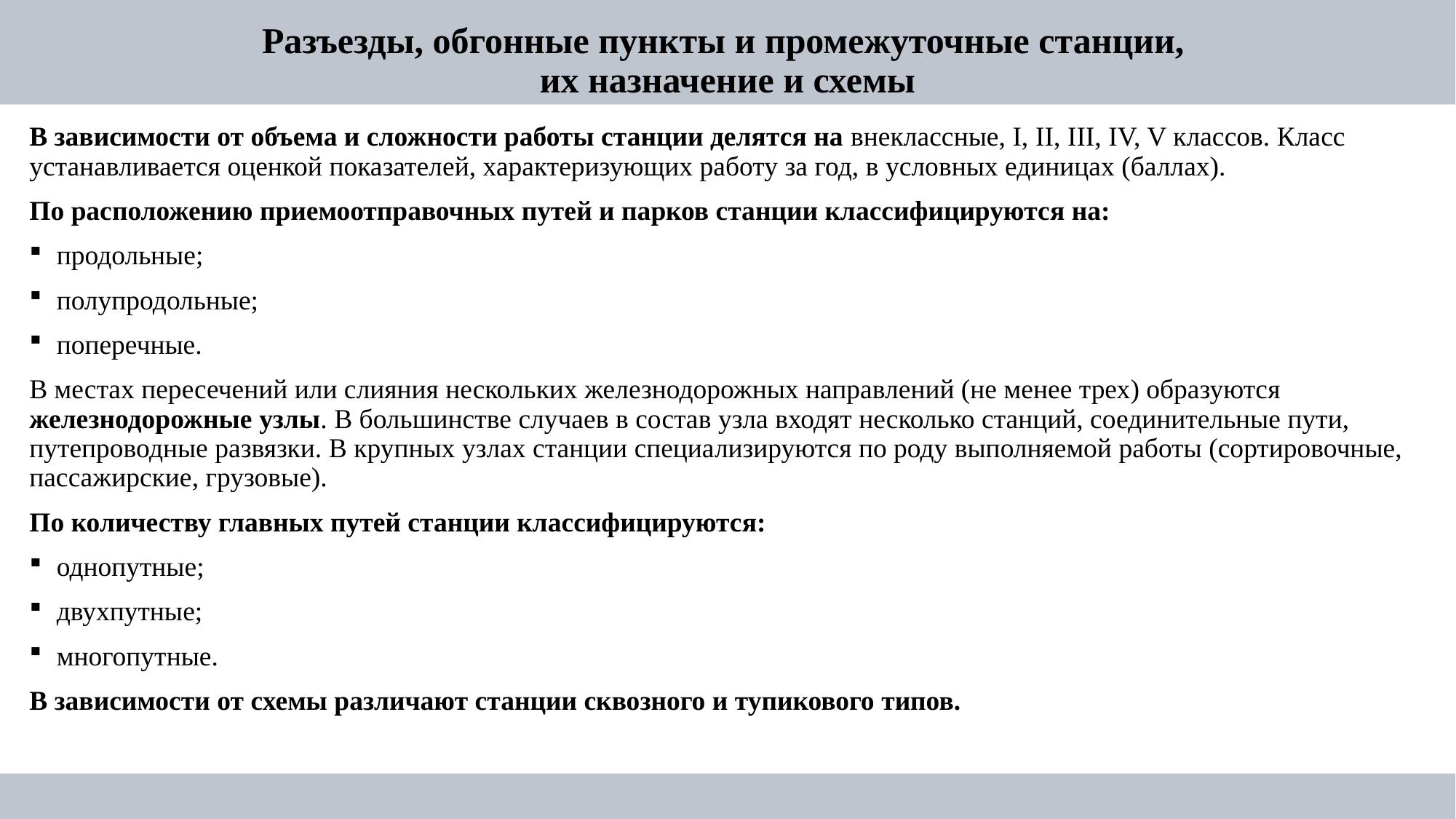

# Разъезды, обгонные пункты и промежуточные станции, их назначение и схемы
В зависимости от объема и сложности работы станции делятся на внеклассные, I, II, III, IV, V классов. Класс устанавливается оценкой показателей, характеризующих работу за год, в условных единицах (баллах).
По расположению приемоотправочных путей и парков станции классифицируются на:
продольные;
полупродольные;
поперечные.
В местах пересечений или слияния нескольких железнодорожных направлений (не менее трех) образуются железнодорожные узлы. В большинстве случаев в состав узла входят несколько станций, соединительные пути, путепроводные развязки. В крупных узлах станции специализируются по роду выполняемой работы (сортировочные, пассажирские, грузовые).
По количеству главных путей станции классифицируются:
однопутные;
двухпутные;
многопутные.
В зависимости от схемы различают станции сквозного и тупикового типов.